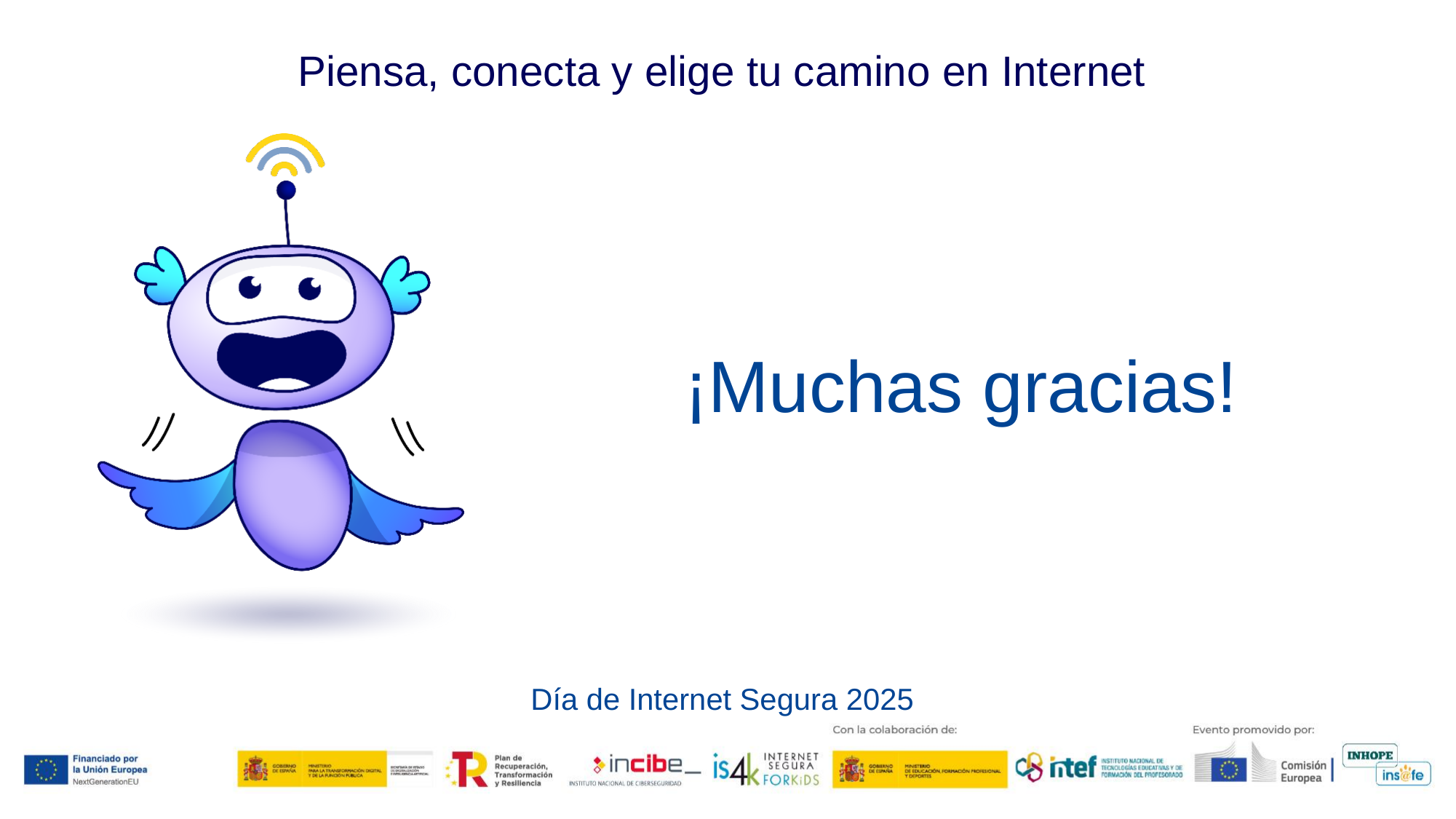

# Piensa, conecta y elige tu camino en Internet
Día de Internet Segura 2025